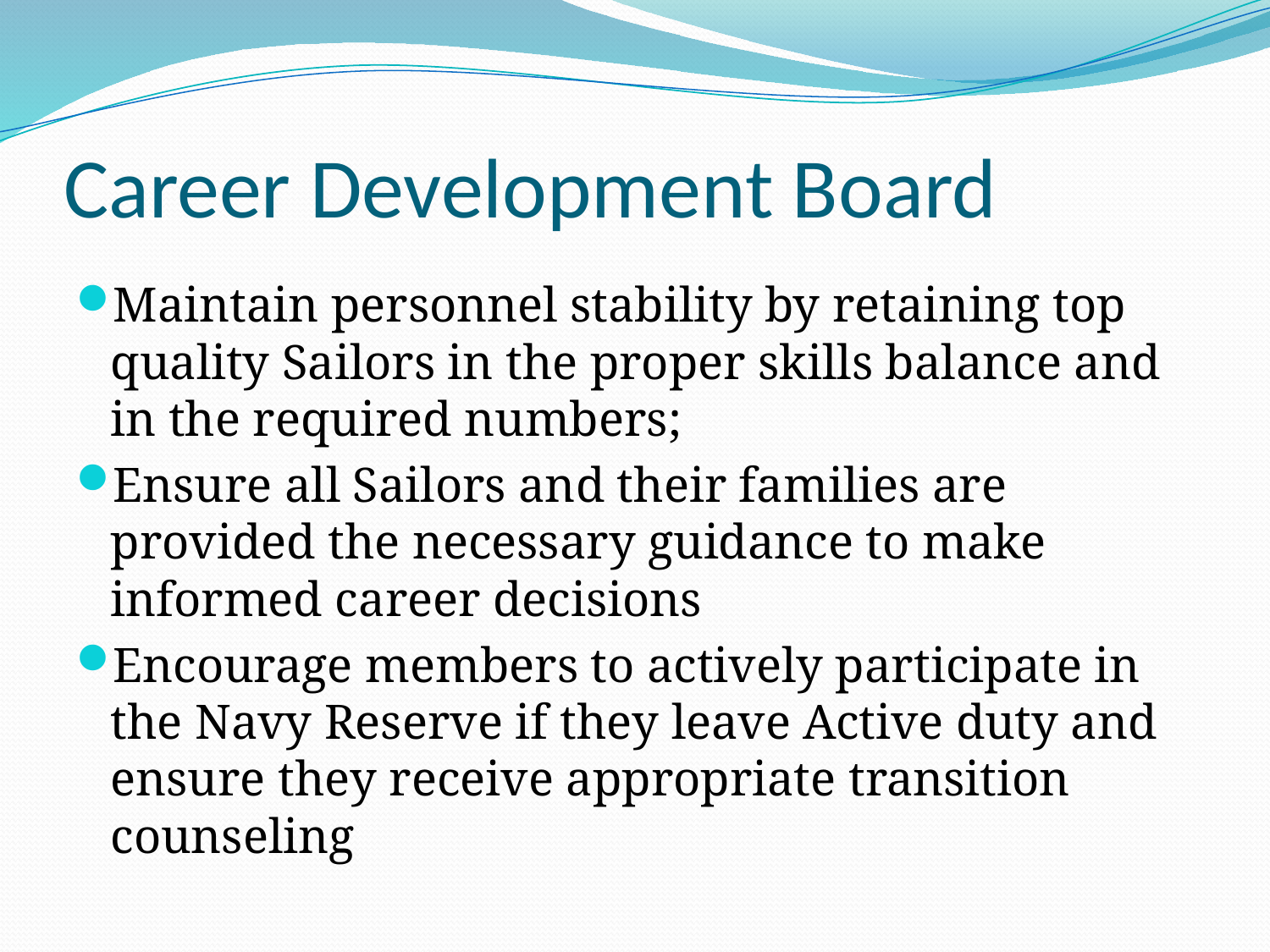

# Career Development Board
Maintain personnel stability by retaining top quality Sailors in the proper skills balance and in the required numbers;
Ensure all Sailors and their families are provided the necessary guidance to make informed career decisions
Encourage members to actively participate in the Navy Reserve if they leave Active duty and ensure they receive appropriate transition counseling